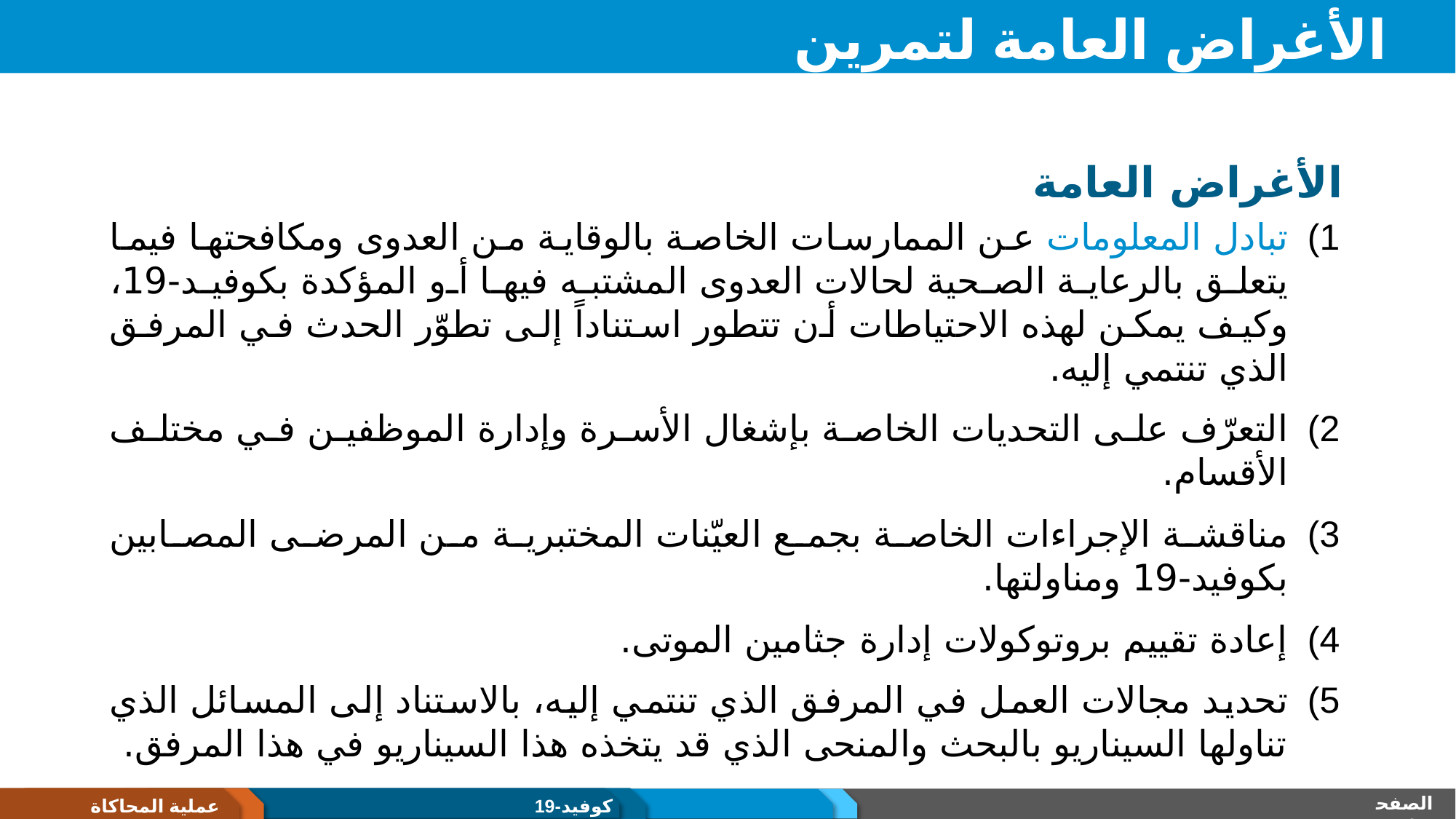

# الأغراض العامة لتمرين المحاكاة
الأغراض العامة
تبادل المعلومات عن الممارسات الخاصة بالوقاية من العدوى ومكافحتها فيما يتعلق بالرعاية الصحية لحالات العدوى المشتبه فيها أو المؤكدة بكوفيد-19، وكيف يمكن لهذه الاحتياطات أن تتطور استناداً إلى تطوّر الحدث في المرفق الذي تنتمي إليه.
التعرّف على التحديات الخاصة بإشغال الأسرة وإدارة الموظفين في مختلف الأقسام.
مناقشة الإجراءات الخاصة بجمع العيّنات المختبرية من المرضى المصابين بكوفيد-19 ومناولتها.
إعادة تقييم بروتوكولات إدارة جثامين الموتى.
تحديد مجالات العمل في المرفق الذي تنتمي إليه، بالاستناد إلى المسائل الذي تناولها السيناريو بالبحث والمنحى الذي قد يتخذه هذا السيناريو في هذا المرفق.
الصفحة 6
عملية المحاكاة
كوفيد-19